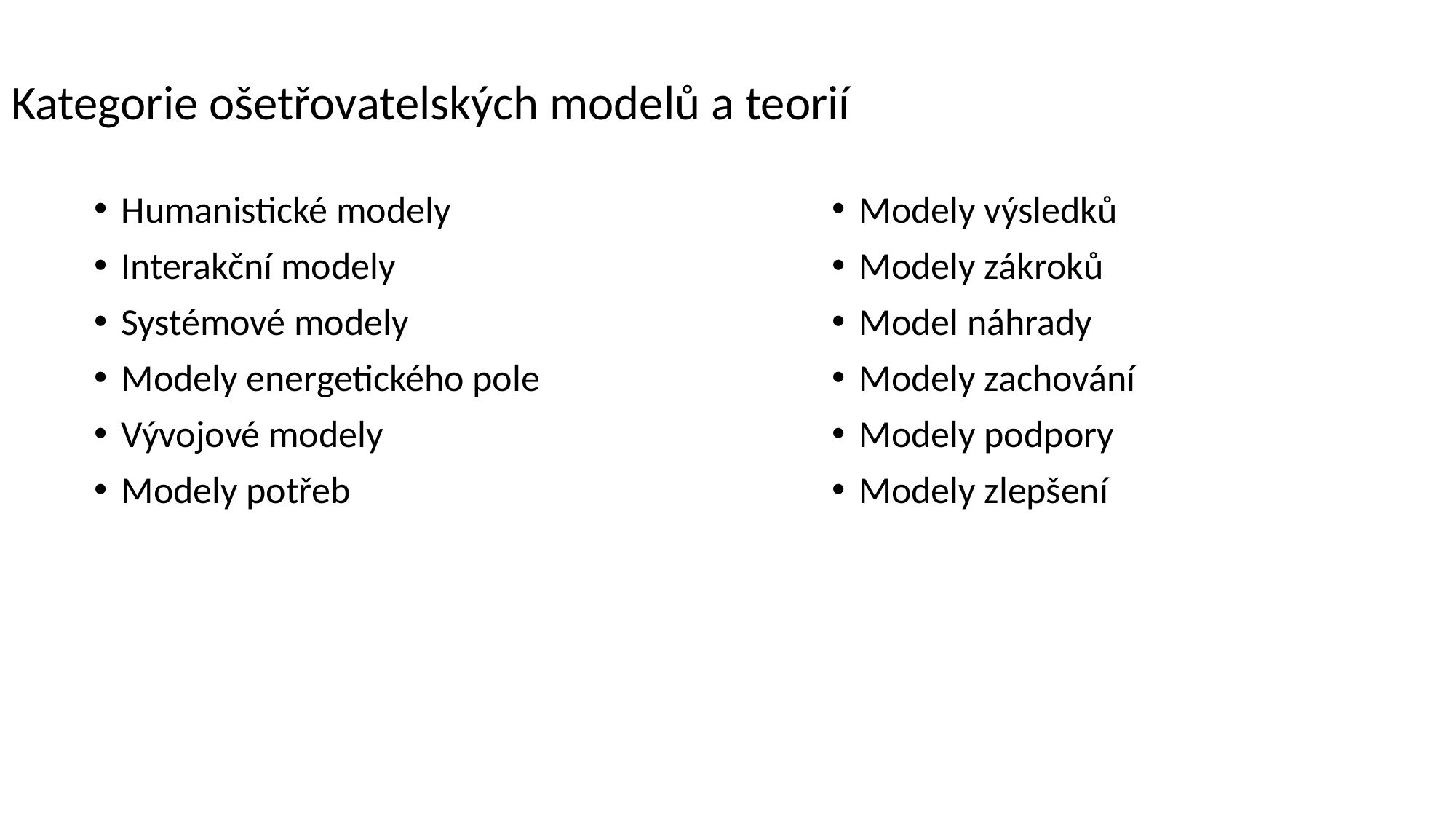

Kategorie ošetřovatelských modelů a teorií
Humanistické modely
Interakční modely
Systémové modely
Modely energetického pole
Vývojové modely
Modely potřeb

Modely výsledků
Modely zákroků
Model náhrady
Modely zachování
Modely podpory
Modely zlepšení